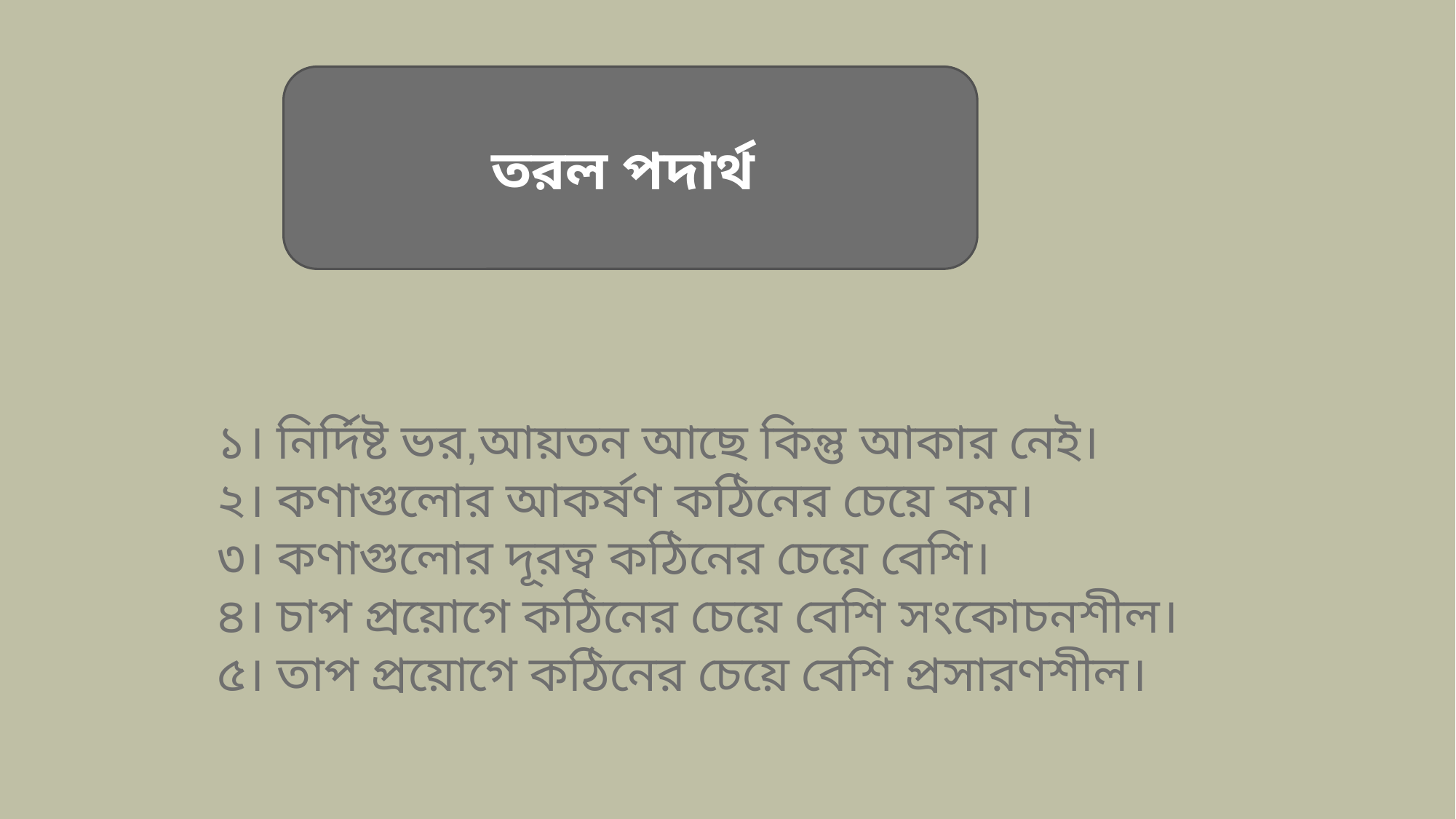

তরল পদার্থ
তরল পদার্থ
১। নির্দিষ্ট ভর,আয়তন আছে কিন্তু আকার নেই।
২। কণাগুলোর আকর্ষণ কঠিনের চেয়ে কম।
৩। কণাগুলোর দূরত্ব কঠিনের চেয়ে বেশি।
৪। চাপ প্রয়োগে কঠিনের চেয়ে বেশি সংকোচনশীল।
৫। তাপ প্রয়োগে কঠিনের চেয়ে বেশি প্রসারণশীল।